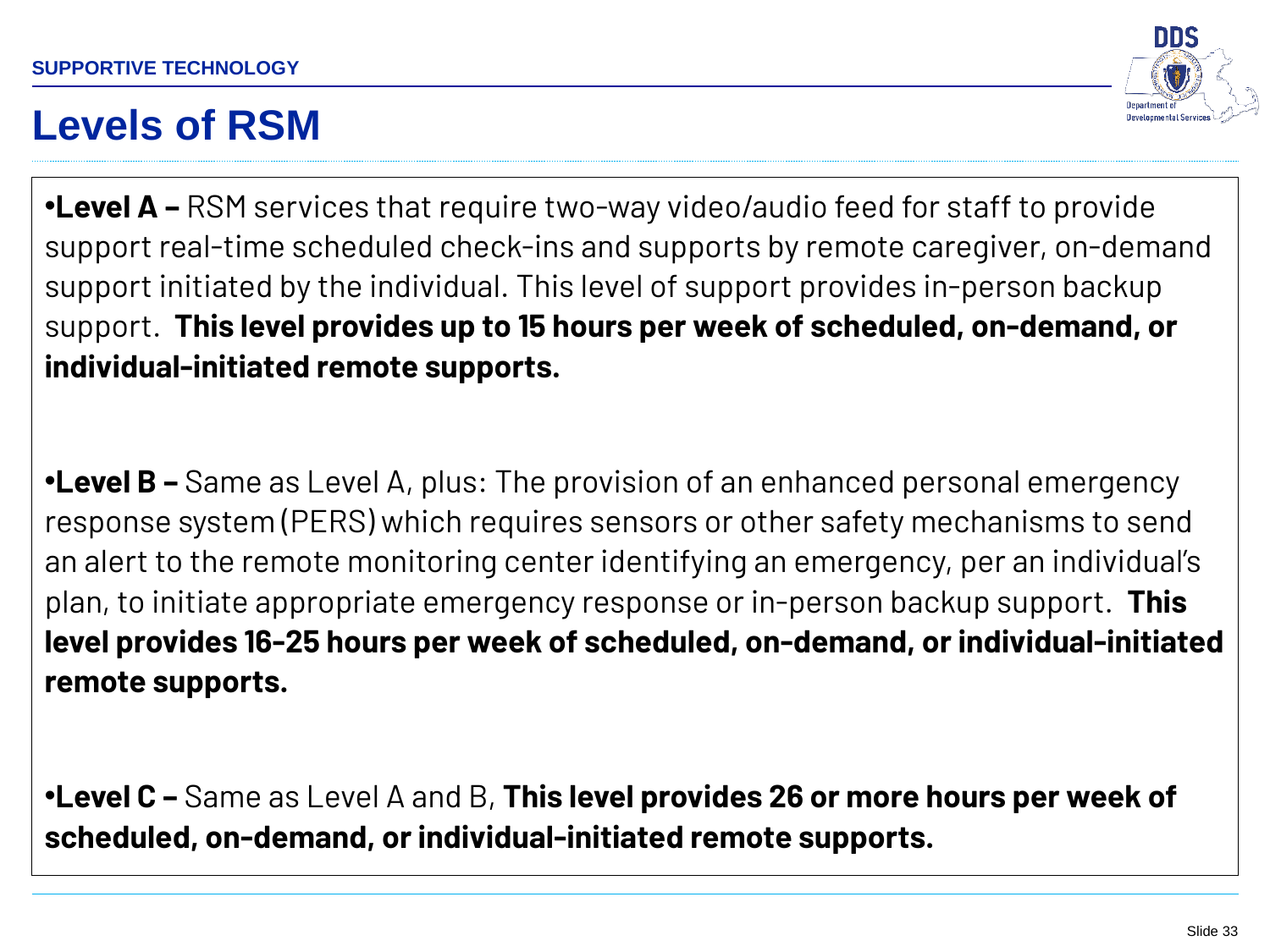

SUPPORTIVE TECHNOLOGY
# Levels of RSM
Level A – RSM services that require two-way video/audio feed for staff to provide support real-time scheduled check-ins and supports by remote caregiver, on-demand support initiated by the individual. This level of support provides in-person backup support.  This level provides up to 15 hours per week of scheduled, on-demand, or individual-initiated remote supports.

Level B – Same as Level A, plus: The provision of an enhanced personal emergency response system (PERS) which requires sensors or other safety mechanisms to send an alert to the remote monitoring center identifying an emergency, per an individual’s plan, to initiate appropriate emergency response or in-person backup support.  This level provides 16-25 hours per week of scheduled, on-demand, or individual-initiated remote supports.

Level C – Same as Level A and B, This level provides 26 or more hours per week of scheduled, on-demand, or individual-initiated remote supports.